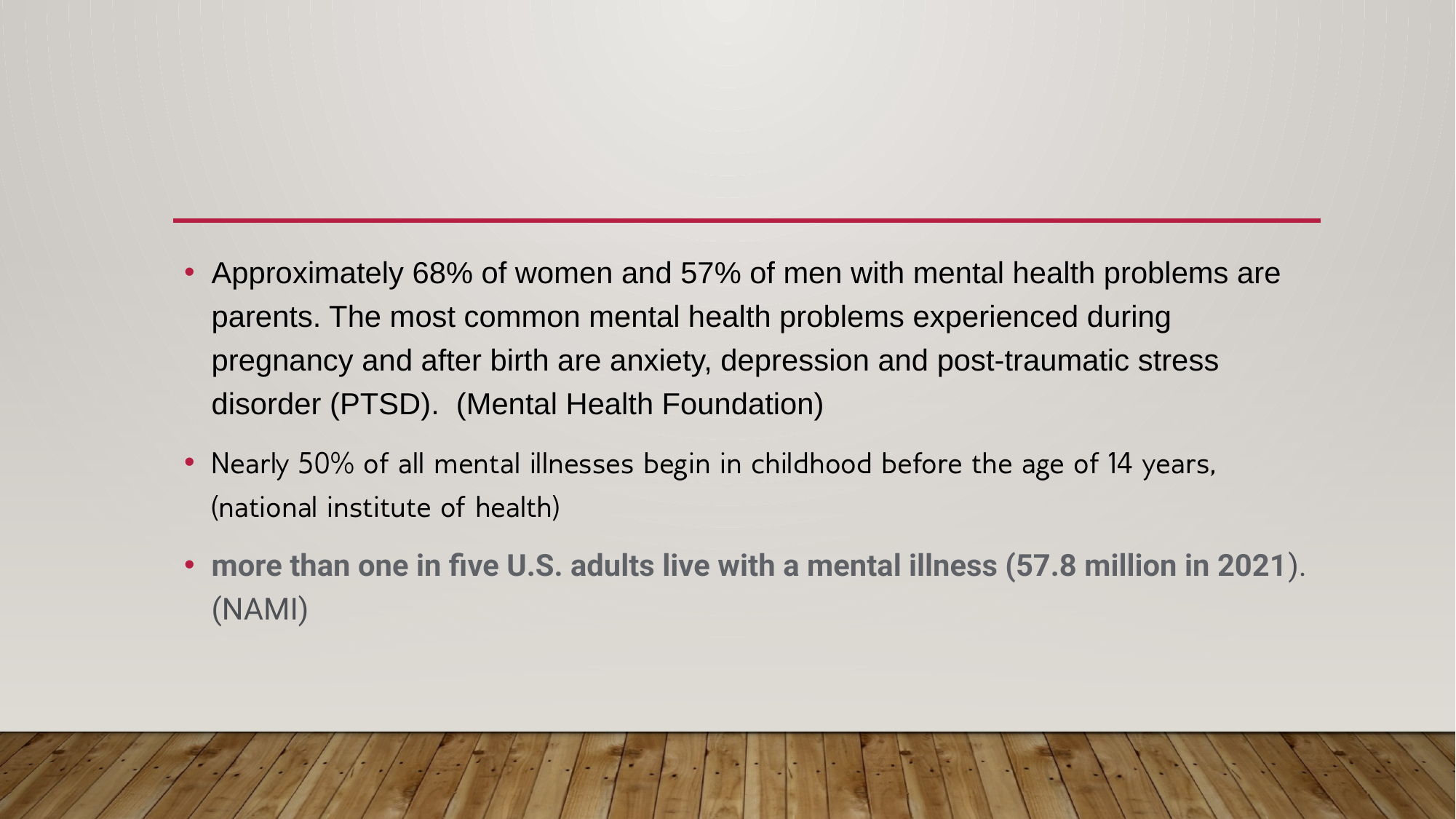

#
Approximately 68% of women and 57% of men with mental health problems are parents. The most common mental health problems experienced during pregnancy and after birth are anxiety, depression and post-traumatic stress disorder (PTSD).  (Mental Health Foundation)
Nearly 50% of all mental illnesses begin in childhood before the age of 14 years, (national institute of health)
more than one in five U.S. adults live with a mental illness (57.8 million in 2021). (NAMI)